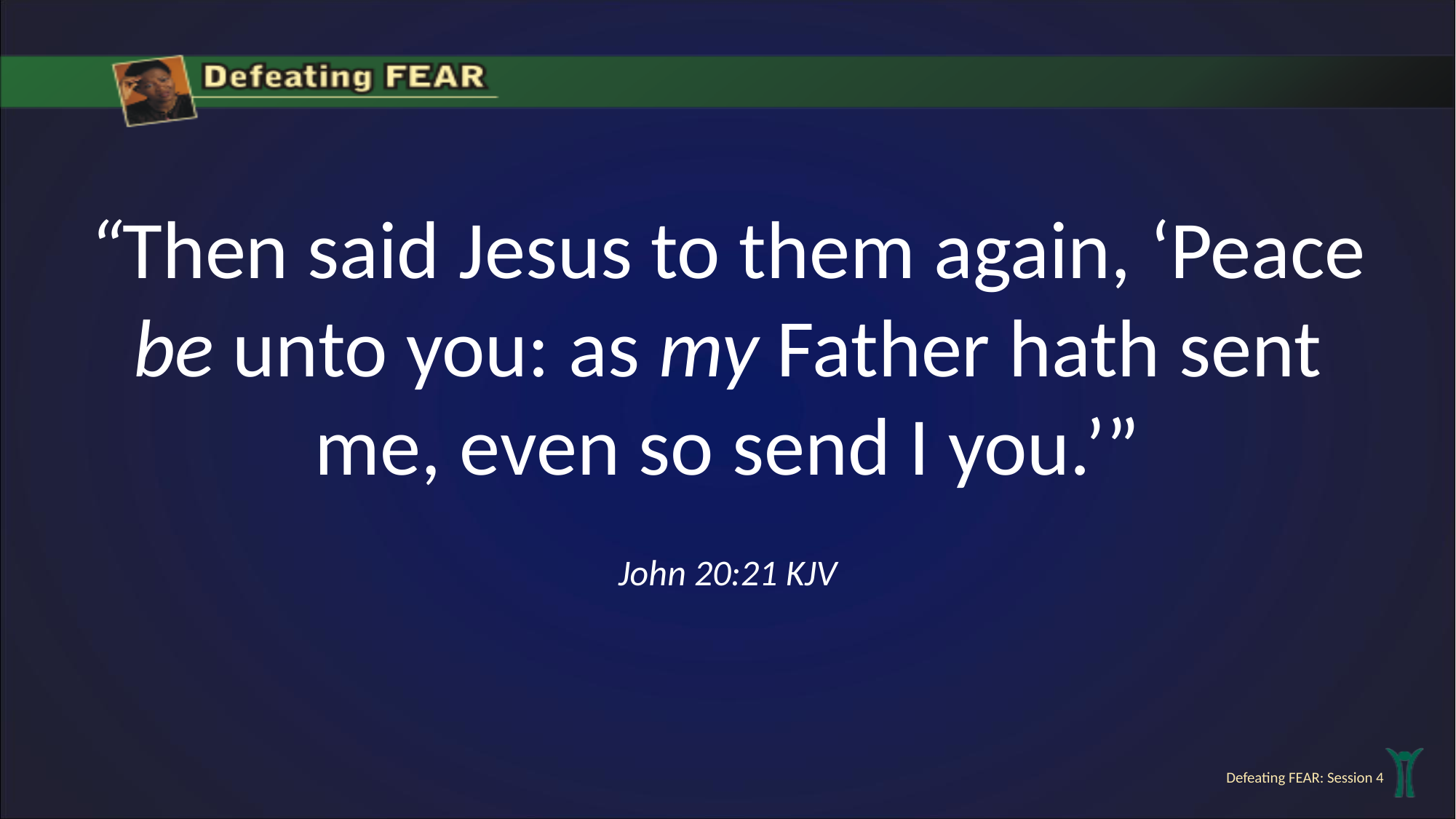

“Then said Jesus to them again, ‘Peace be unto you: as my Father hath sent me, even so send I you.’”

John 20:21 KJV